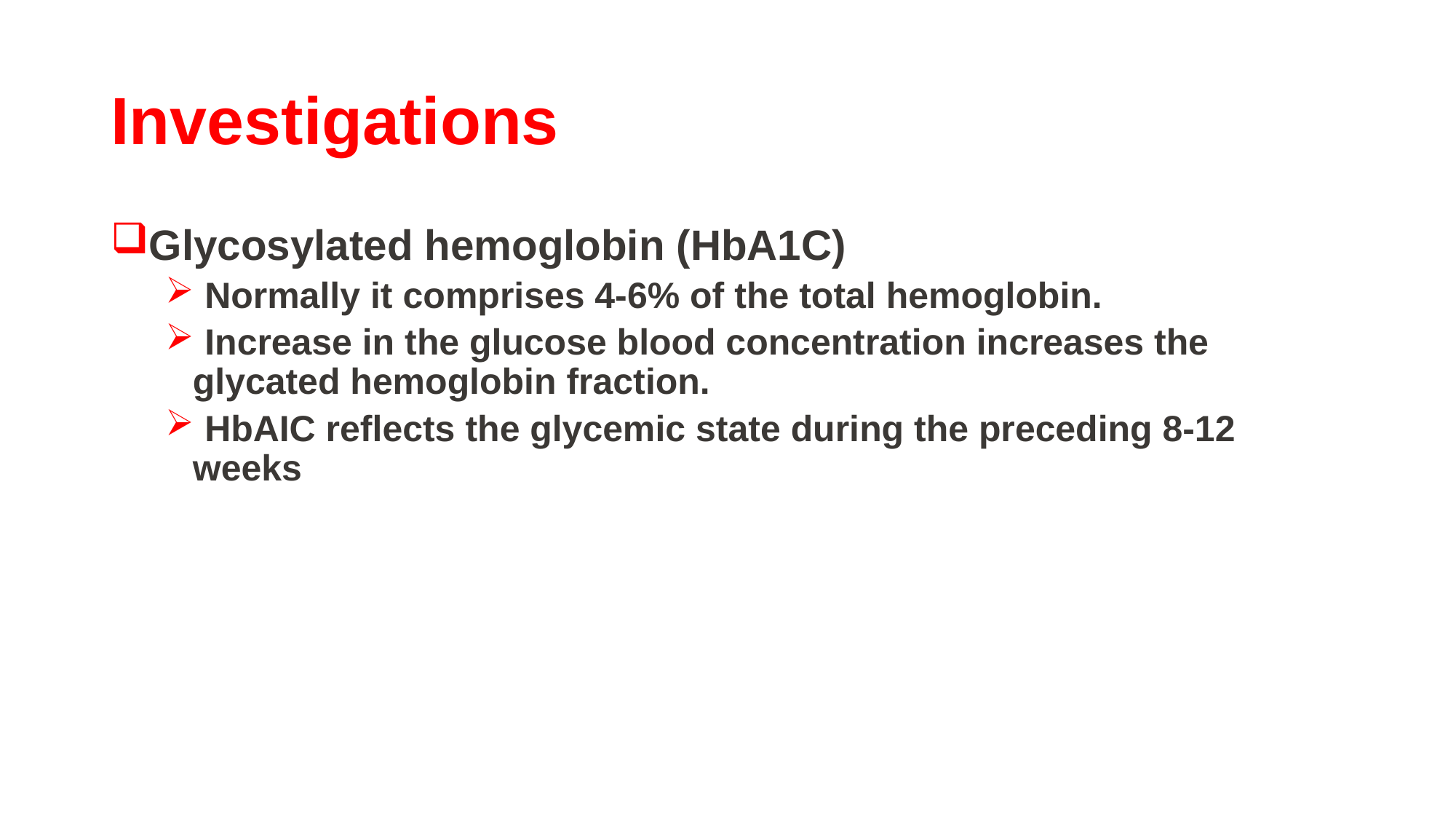

# Investigations
Glycosylated hemoglobin (HbA1C)
 Normally it comprises 4-6% of the total hemoglobin.
 Increase in the glucose blood concentration increases the glycated hemoglobin fraction.
 HbAIC reflects the glycemic state during the preceding 8-12 weeks